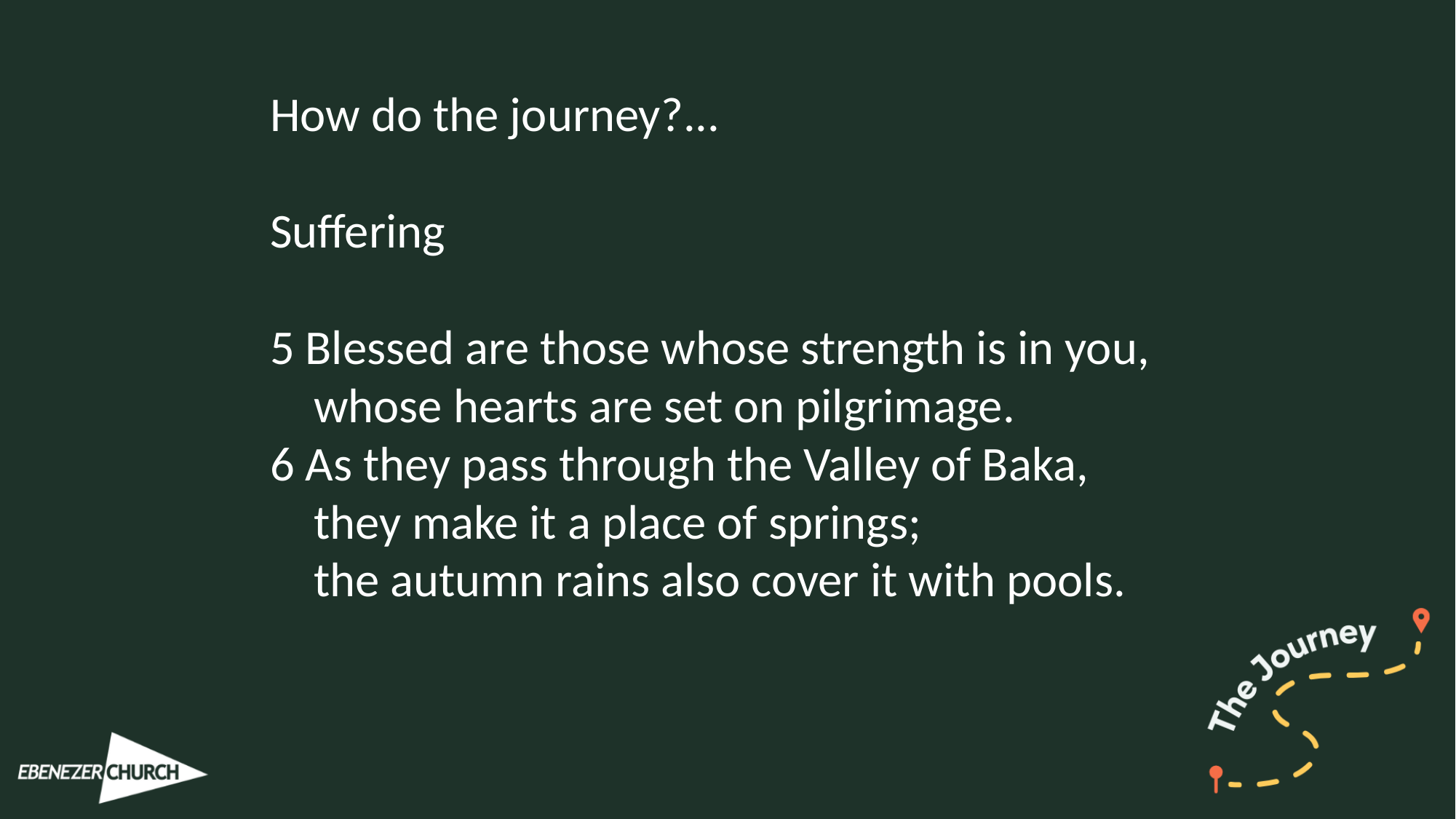

How do the journey?...

Suffering

5 Blessed are those whose strength is in you,
    whose hearts are set on pilgrimage.
6 As they pass through the Valley of Baka,
    they make it a place of springs;
    the autumn rains also cover it with pools.